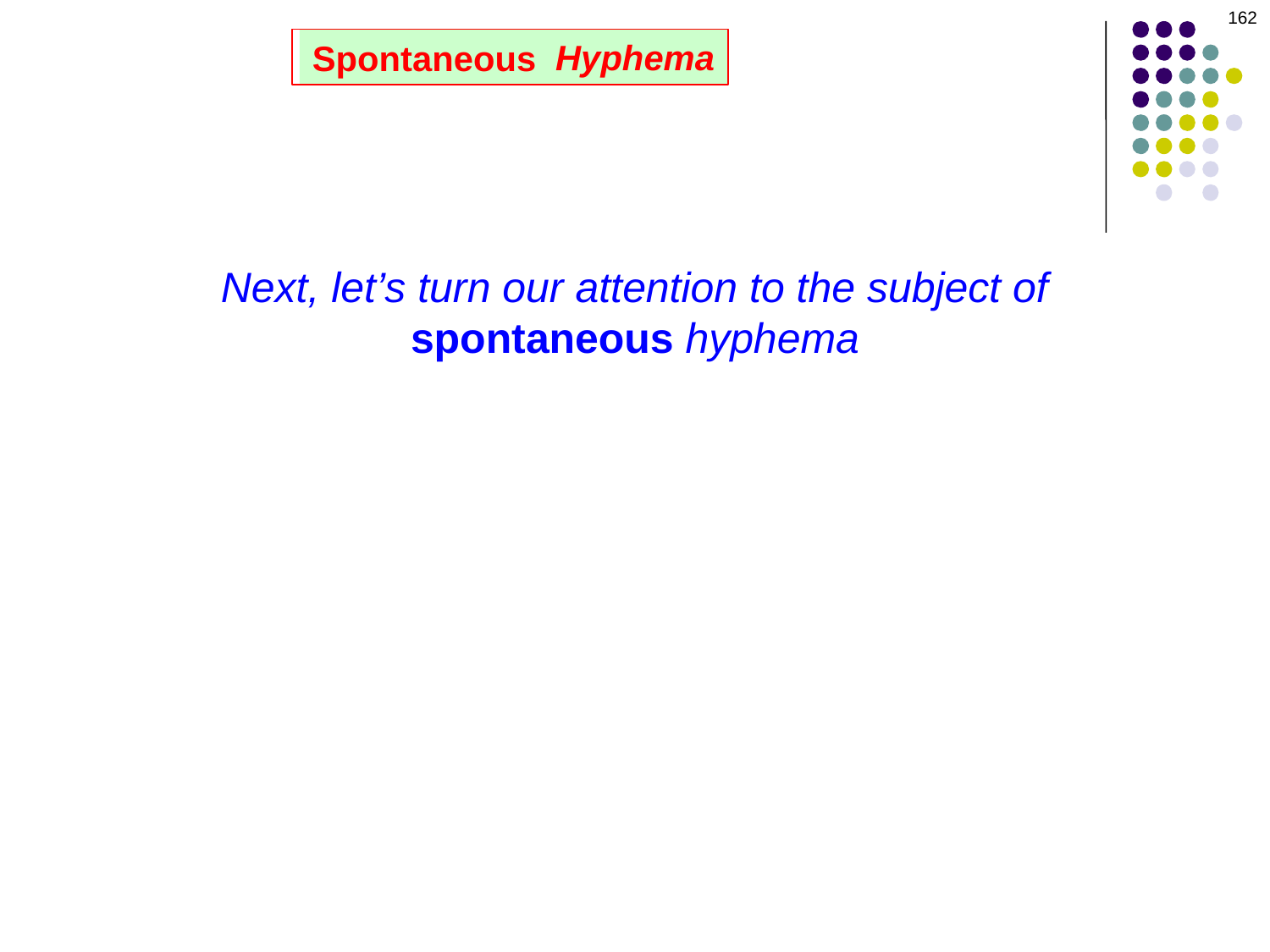

162

Hyphema
Spontaneous
Next, let’s turn our attention to the subject of spontaneous hyphema